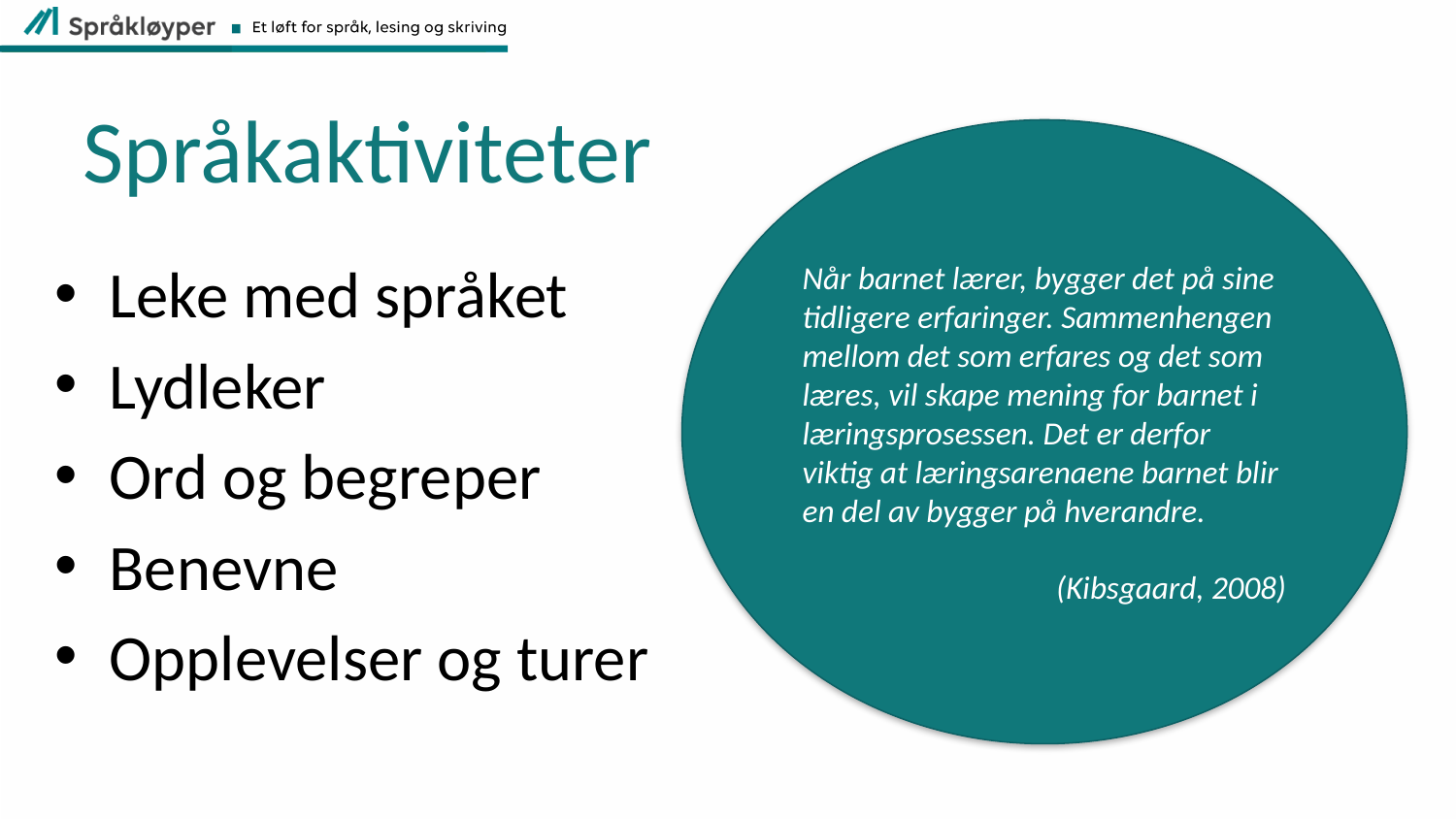

# Språkaktiviteter
Når barnet lærer, bygger det på sine tidligere erfaringer. Sammenhengen mellom det som erfares og det som læres, vil skape mening for barnet i læringsprosessen. Det er derfor viktig at læringsarenaene barnet blir en del av bygger på hverandre.

(Kibsgaard, 2008)
Leke med språket
Lydleker
Ord og begreper
Benevne
Opplevelser og turer